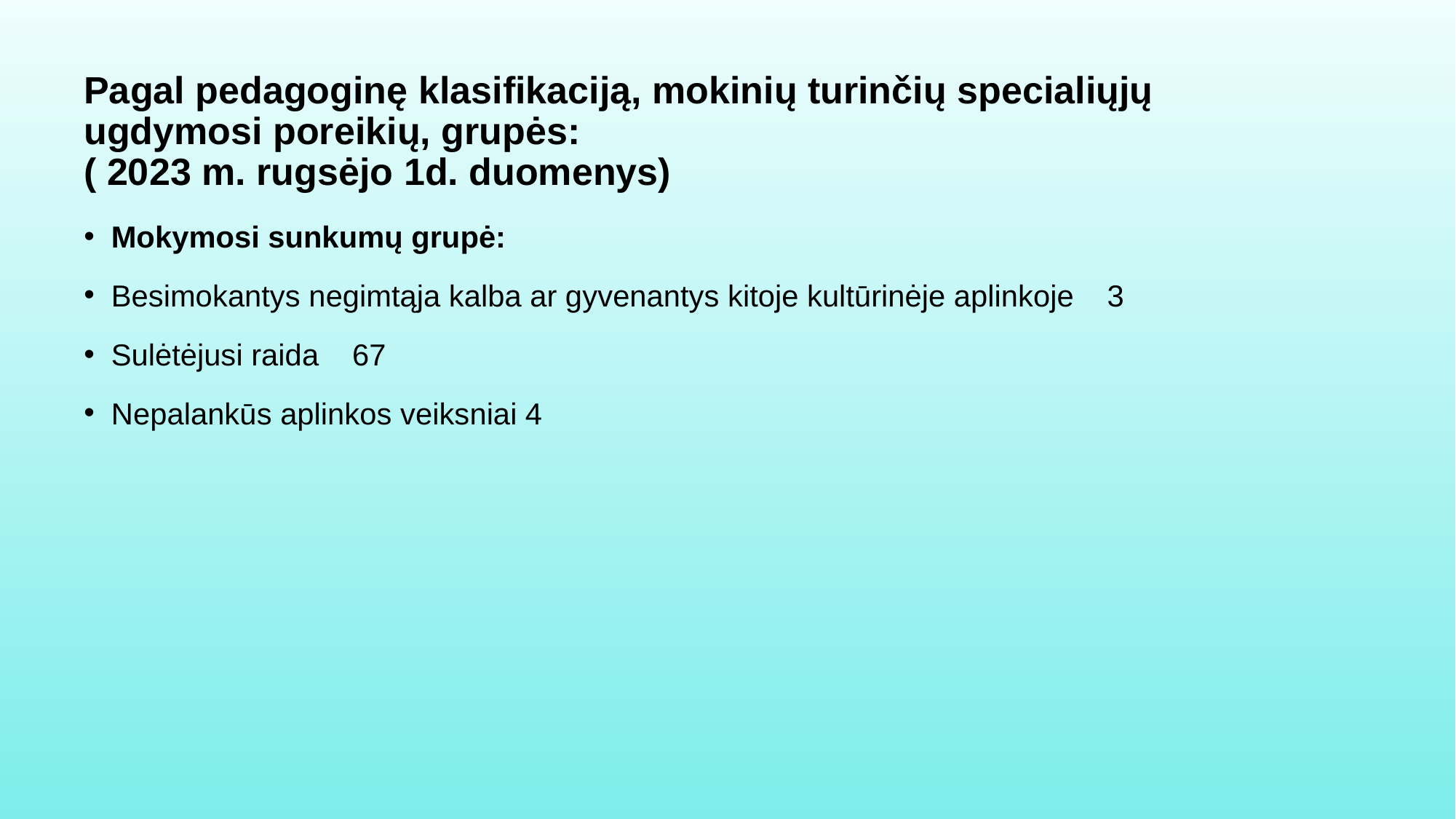

# Pagal pedagoginę klasifikaciją, mokinių turinčių specialiųjų ugdymosi poreikių, grupės: ( 2023 m. rugsėjo 1d. duomenys)
Mokymosi sunkumų grupė:
Besimokantys negimtąja kalba ar gyvenantys kitoje kultūrinėje aplinkoje    3
Sulėtėjusi raida    67
Nepalankūs aplinkos veiksniai 4